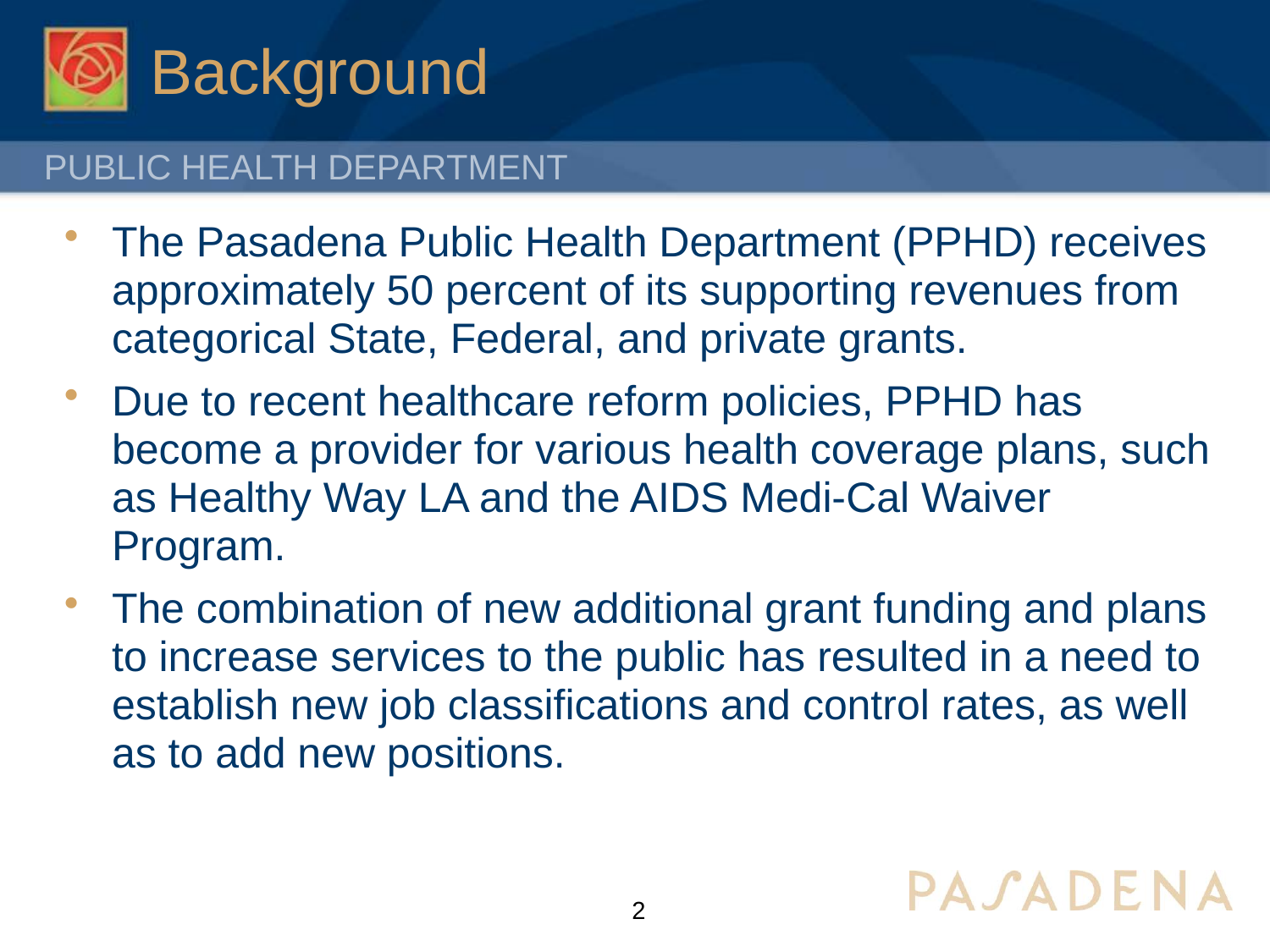

# Background
The Pasadena Public Health Department (PPHD) receives approximately 50 percent of its supporting revenues from categorical State, Federal, and private grants.
Due to recent healthcare reform policies, PPHD has become a provider for various health coverage plans, such as Healthy Way LA and the AIDS Medi-Cal Waiver Program.
The combination of new additional grant funding and plans to increase services to the public has resulted in a need to establish new job classifications and control rates, as well as to add new positions.
2